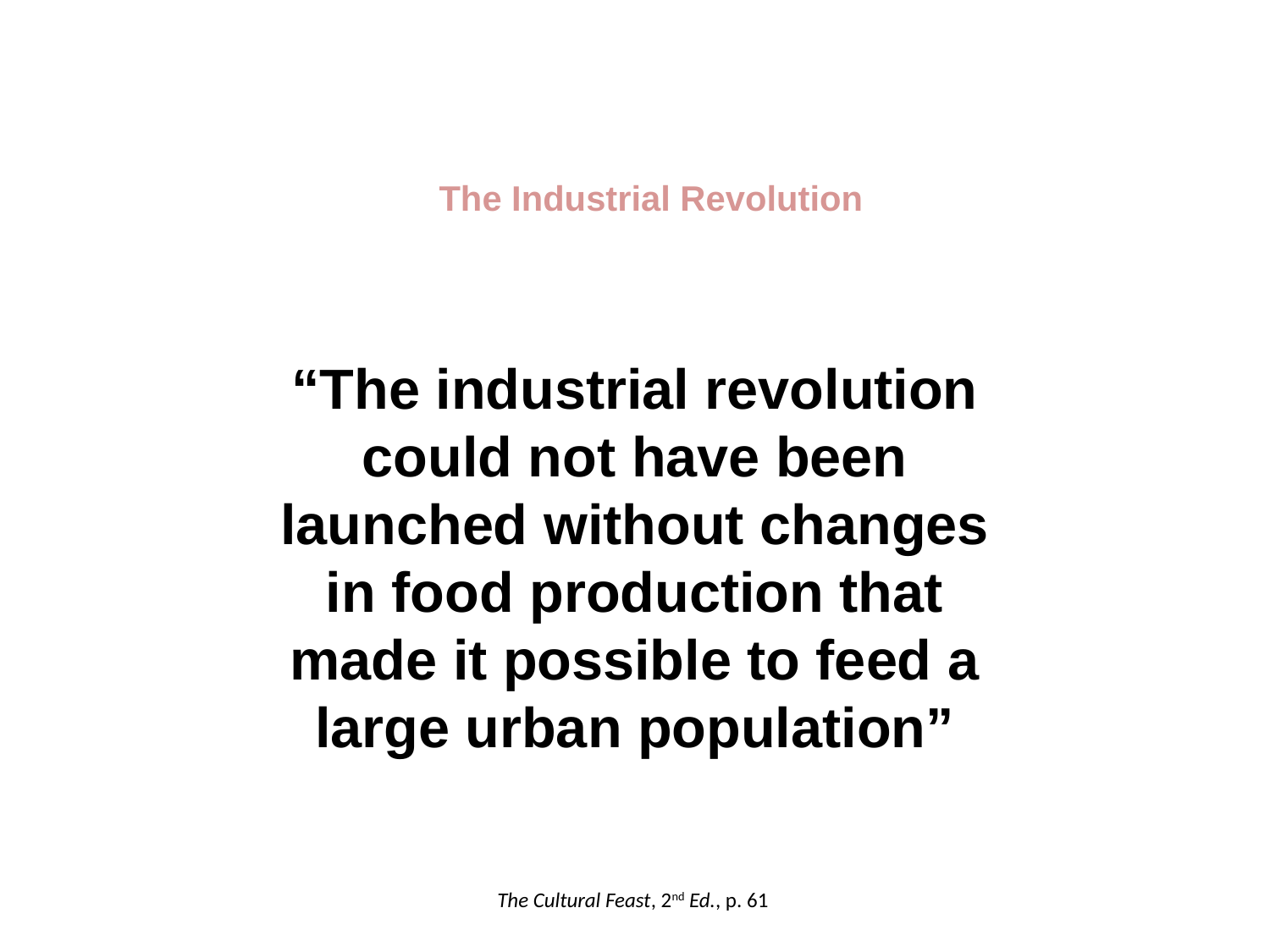

The Industrial Revolution

“The industrial revolution could not have been launched without changes in food production that made it possible to feed a large urban population”
The Cultural Feast, 2nd Ed., p. 61